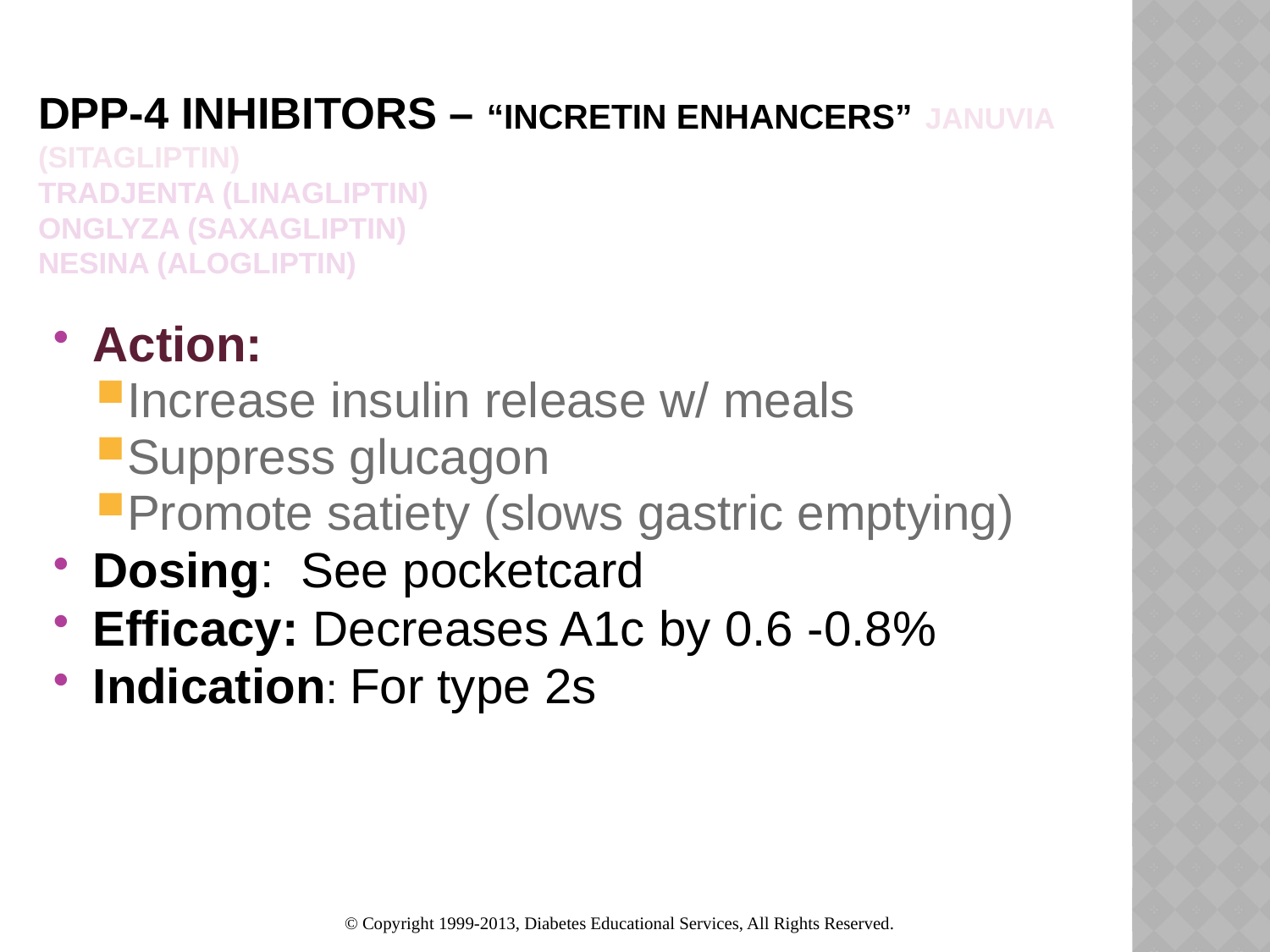

# DPP-4 Inhibitors – “Incretin Enhancers” Januvia (sitagliptin) Tradjenta (linagliptin) Onglyza (saxagliptin) Nesina (Alogliptin)
Action:
Increase insulin release w/ meals
Suppress glucagon
Promote satiety (slows gastric emptying)
Dosing:  See pocketcard
Efficacy: Decreases A1c by 0.6 -0.8%
Indication: For type 2s
© Copyright 1999-2013, Diabetes Educational Services, All Rights Reserved.